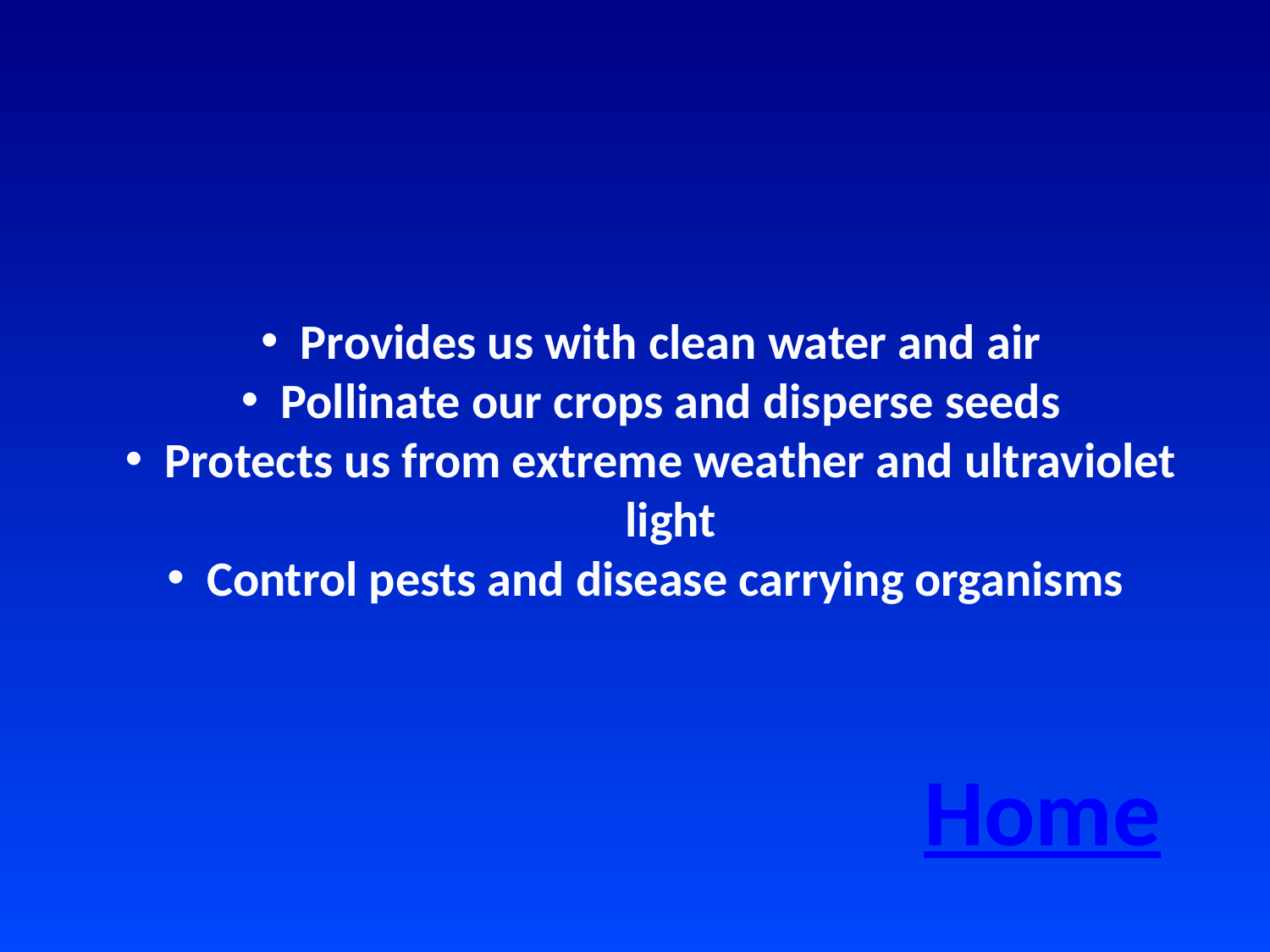

Provides us with clean water and air
Pollinate our crops and disperse seeds
Protects us from extreme weather and ultraviolet light
Control pests and disease carrying organisms

Home